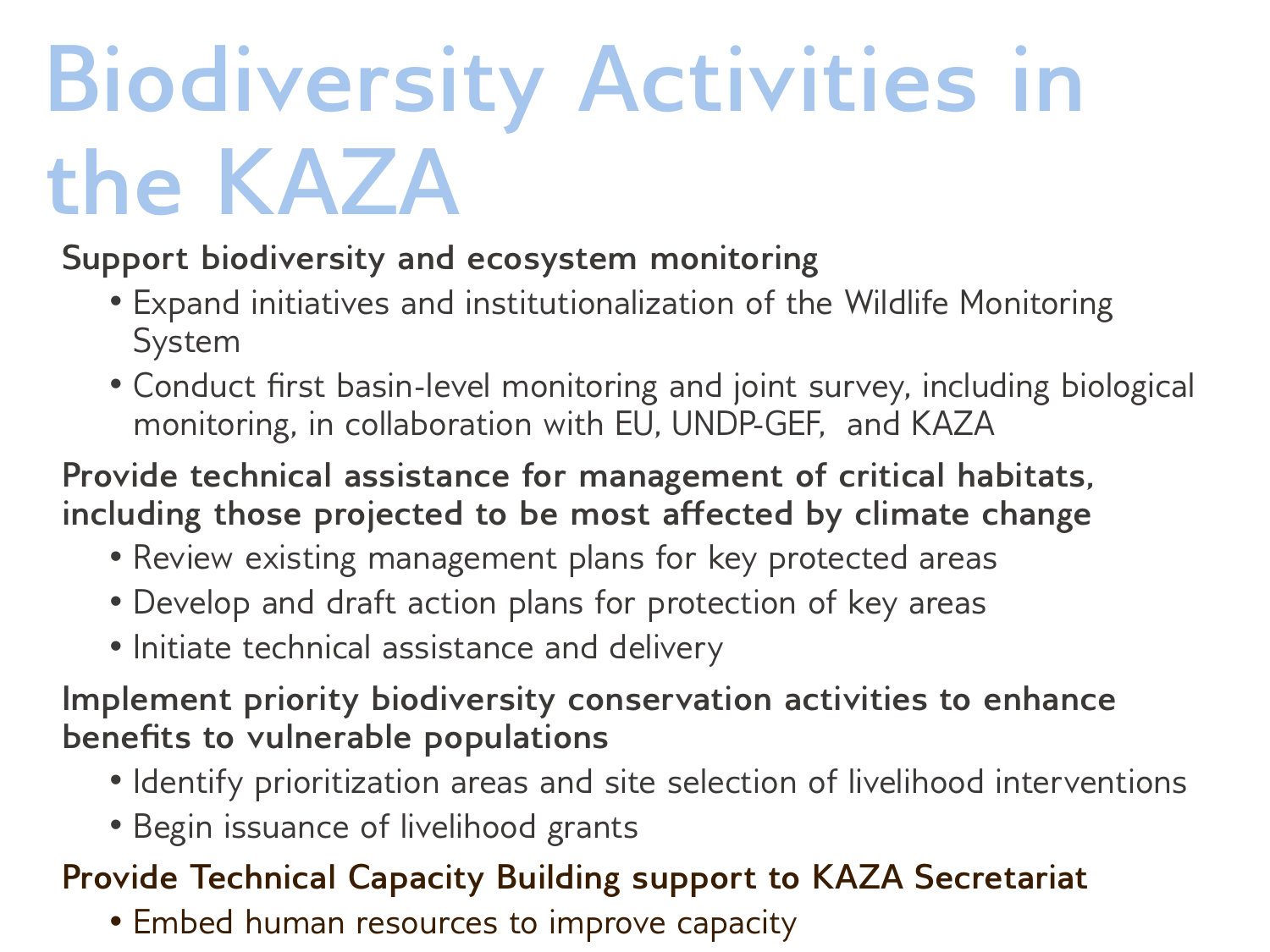

# Biodiversity Activities in the KAZA
Support biodiversity and ecosystem monitoring
Expand initiatives and institutionalization of the Wildlife Monitoring System
Conduct first basin-level monitoring and joint survey, including biological monitoring, in collaboration with EU, UNDP-GEF,  and KAZA
Provide technical assistance for management of critical habitats, including those projected to be most affected by climate change
Review existing management plans for key protected areas
Develop and draft action plans for protection of key areas
Initiate technical assistance and delivery
Implement priority biodiversity conservation activities to enhance benefits to vulnerable populations
Identify prioritization areas and site selection of livelihood interventions
Begin issuance of livelihood grants
Provide Technical Capacity Building support to KAZA Secretariat
Embed human resources to improve capacity